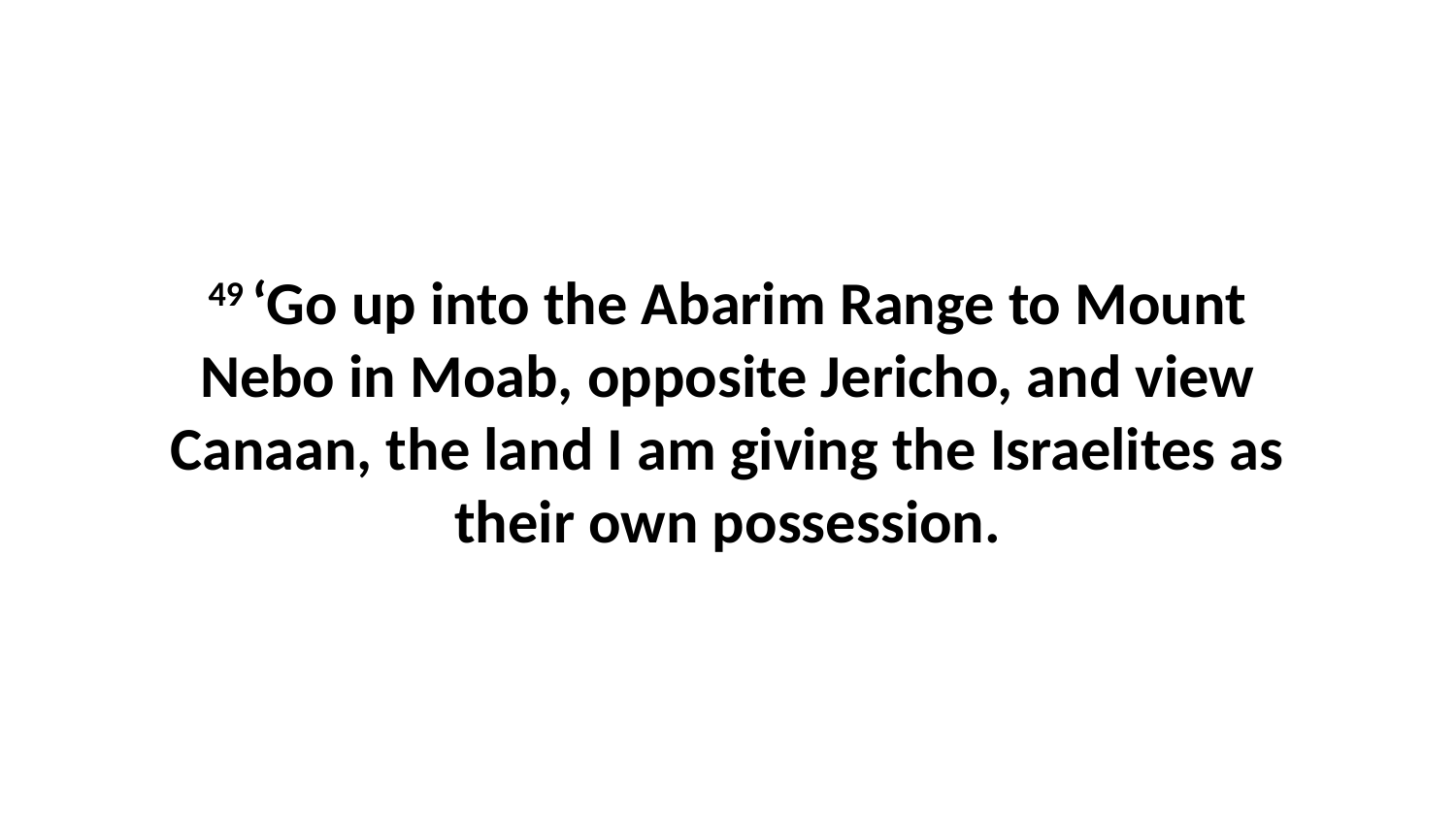

49 ‘Go up into the Abarim Range to Mount Nebo in Moab, opposite Jericho, and view Canaan, the land I am giving the Israelites as their own possession.